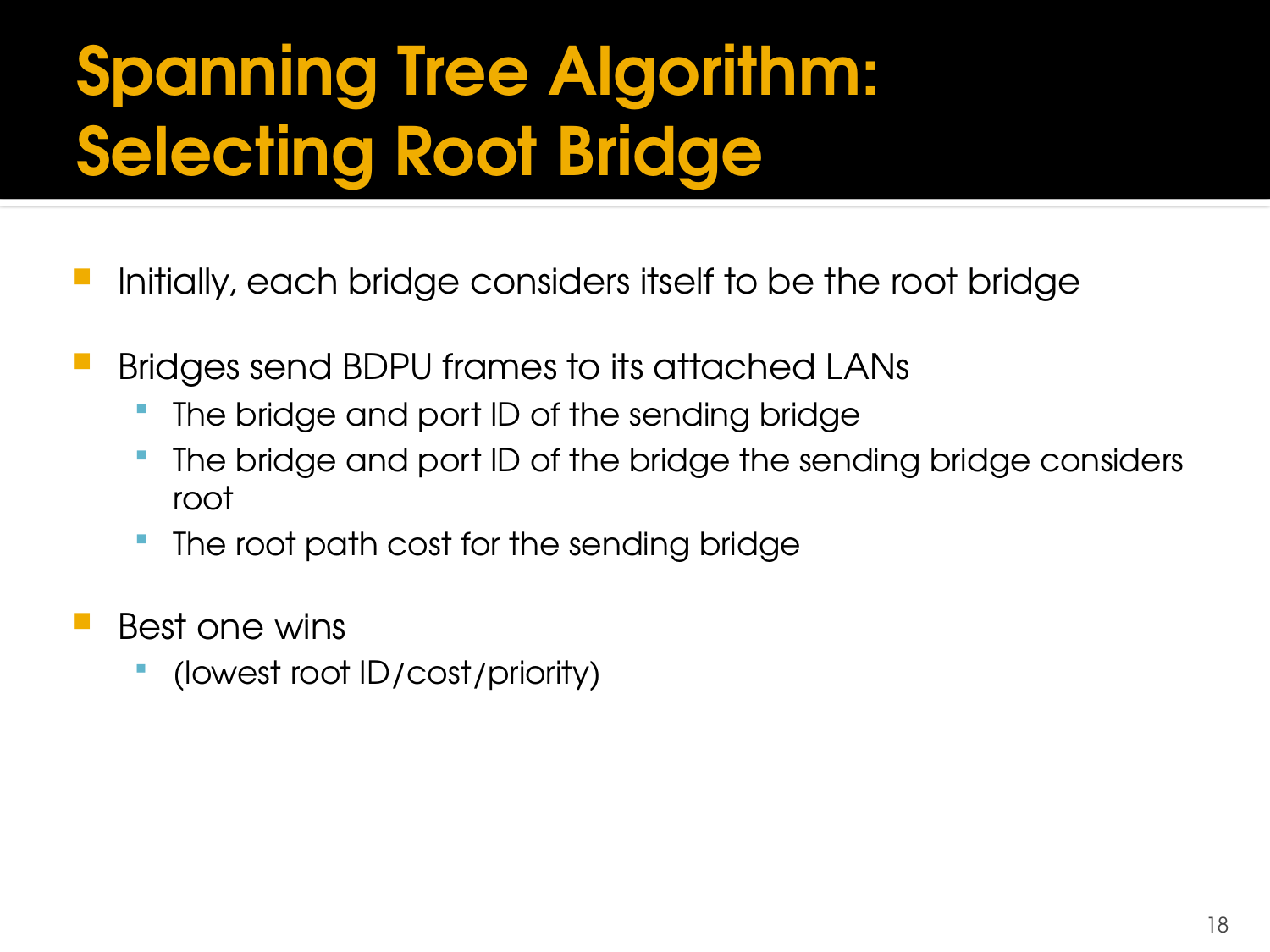

# Spanning Tree Algorithm: Selecting Root Bridge
Initially, each bridge considers itself to be the root bridge

Bridges send BDPU frames to its attached LANs
The bridge and port ID of the sending bridge
The bridge and port ID of the bridge the sending bridge considers root
The root path cost for the sending bridge

Best one wins
(lowest root ID/cost/priority)

18